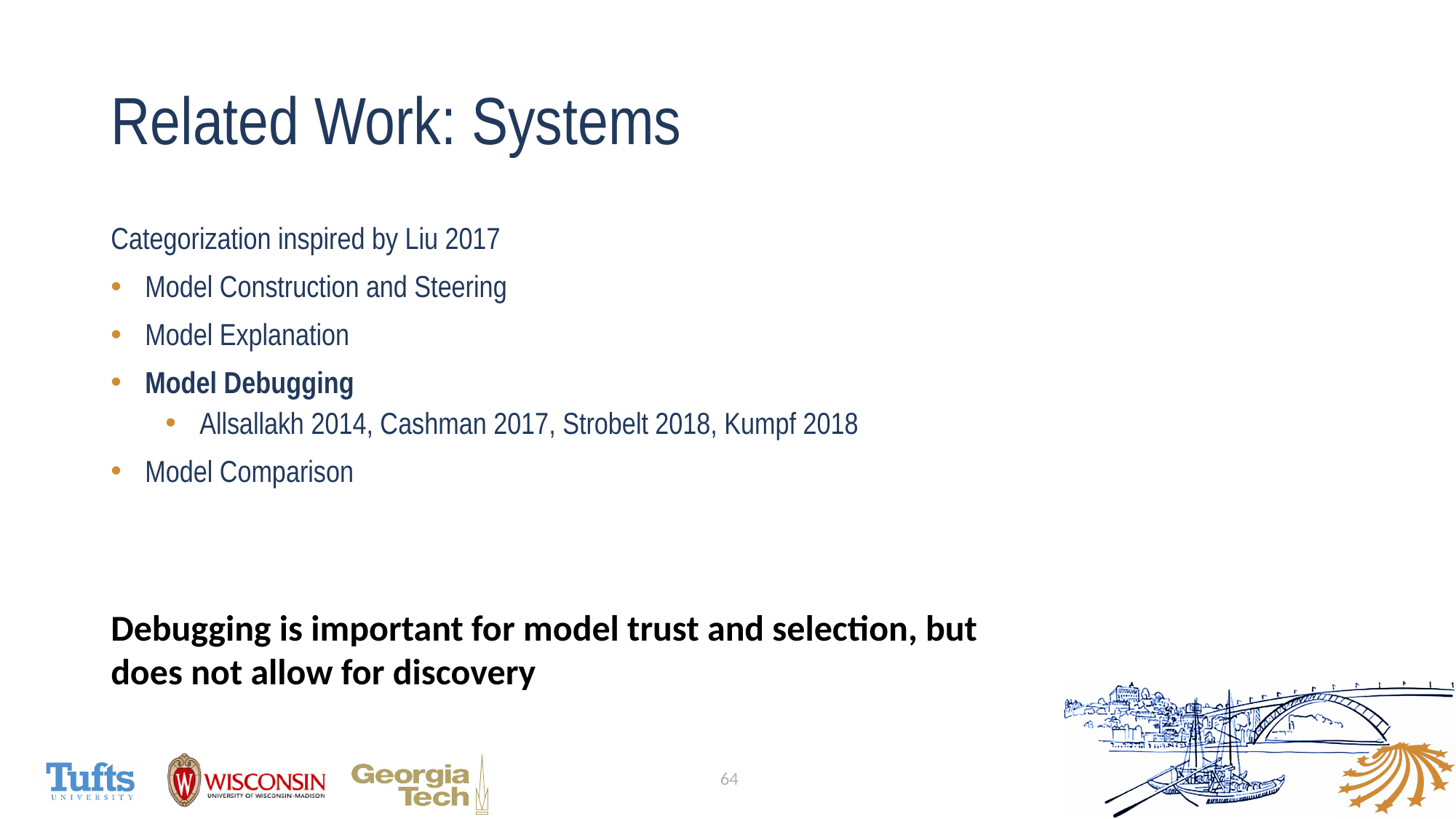

# Related Work: Systems
Categorization inspired by Liu 2017
Model Construction and Steering
Model Explanation
Model Debugging
Allsallakh 2014, Cashman 2017, Strobelt 2018, Kumpf 2018
Model Comparison

Debugging is important for model trust and selection, but does not allow for discovery
64